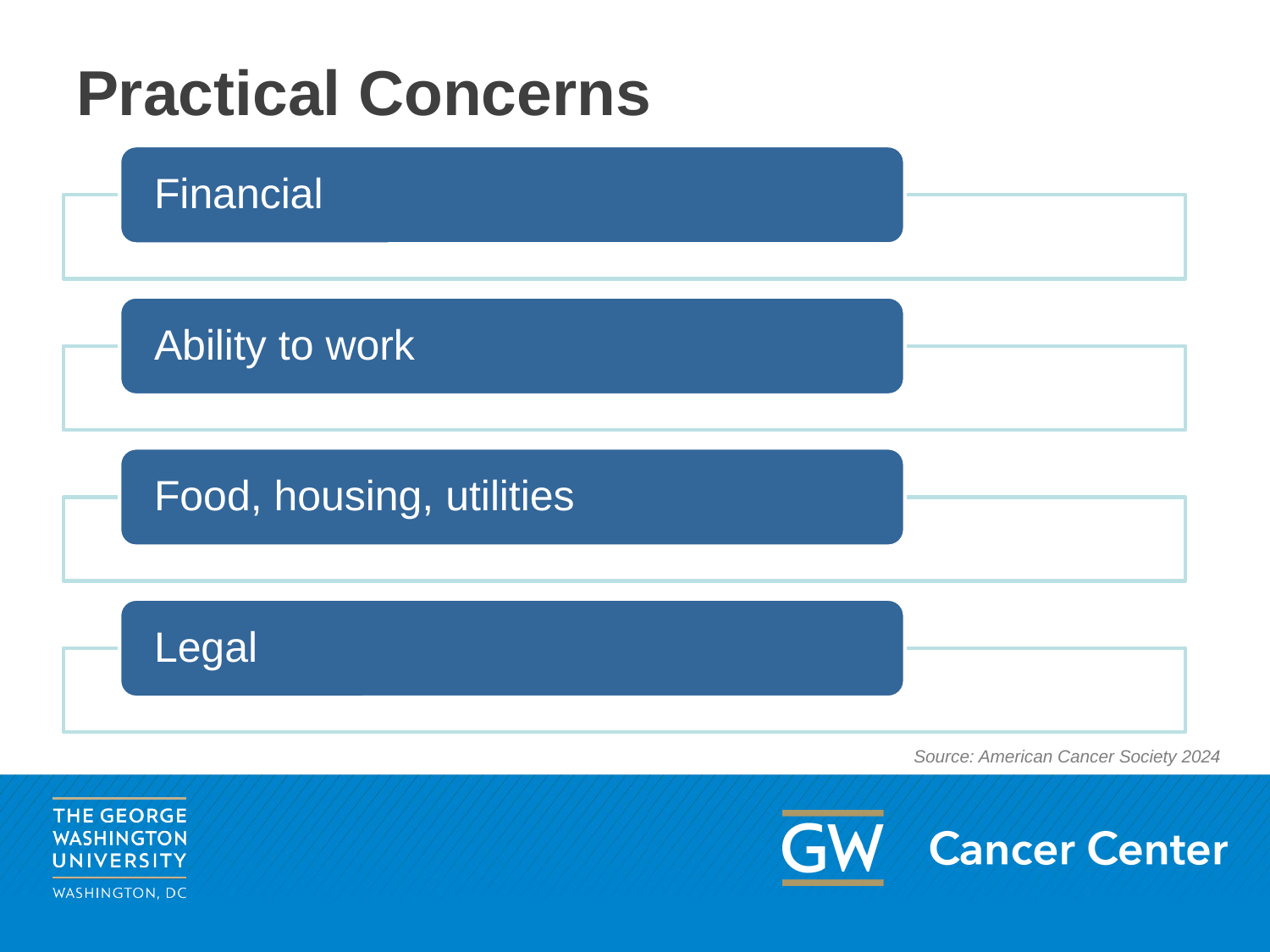

# Practical Concerns

Financial

Ability to work

Food, housing, utilities

Legal

Source: American Cancer Society 2024